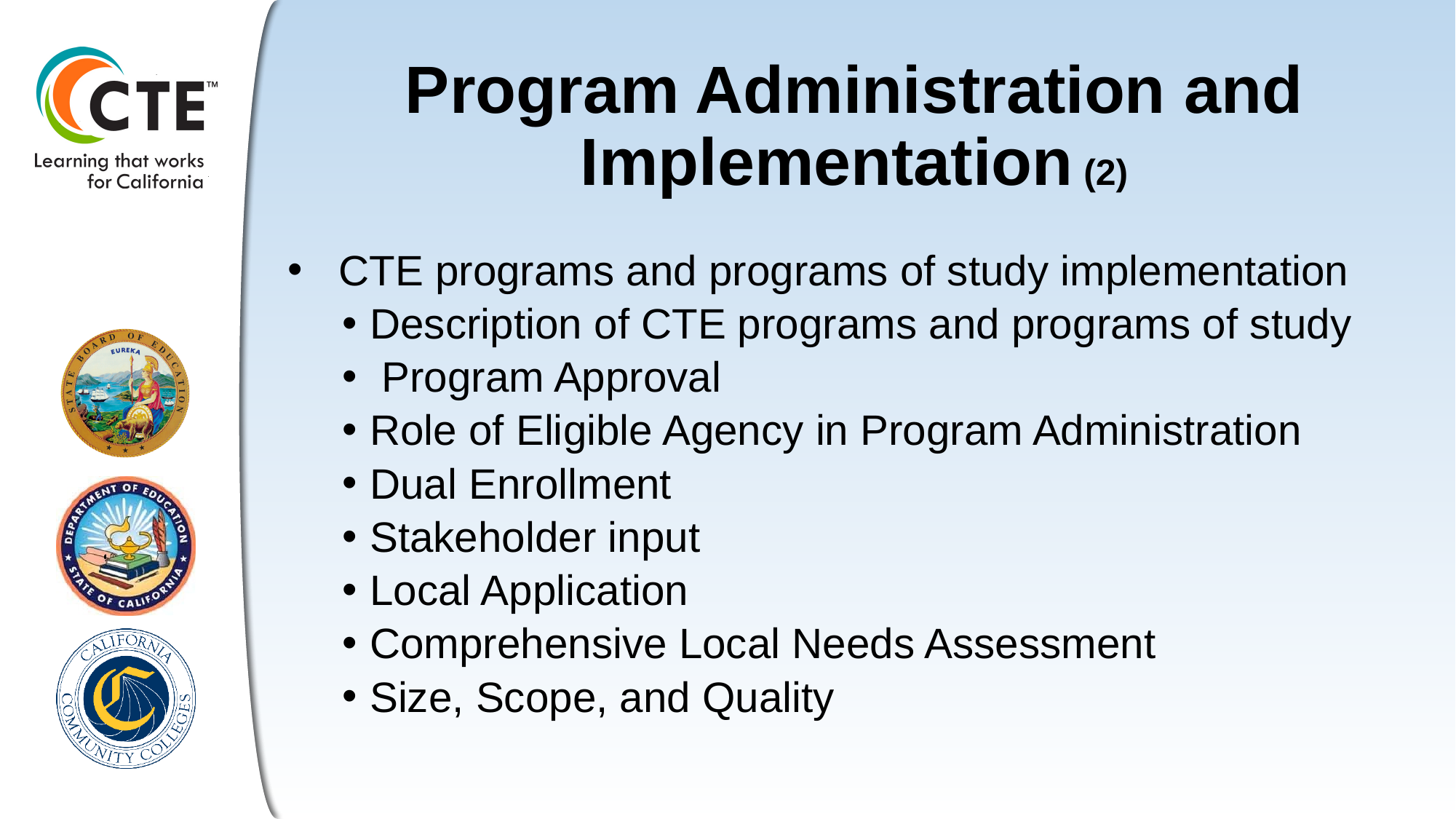

# Program Administration and Implementation (2)
  CTE programs and programs of study implementation
Description of CTE programs and programs of study
 Program Approval
Role of Eligible Agency in Program Administration
Dual Enrollment
Stakeholder input
Local Application
Comprehensive Local Needs Assessment
Size, Scope, and Quality